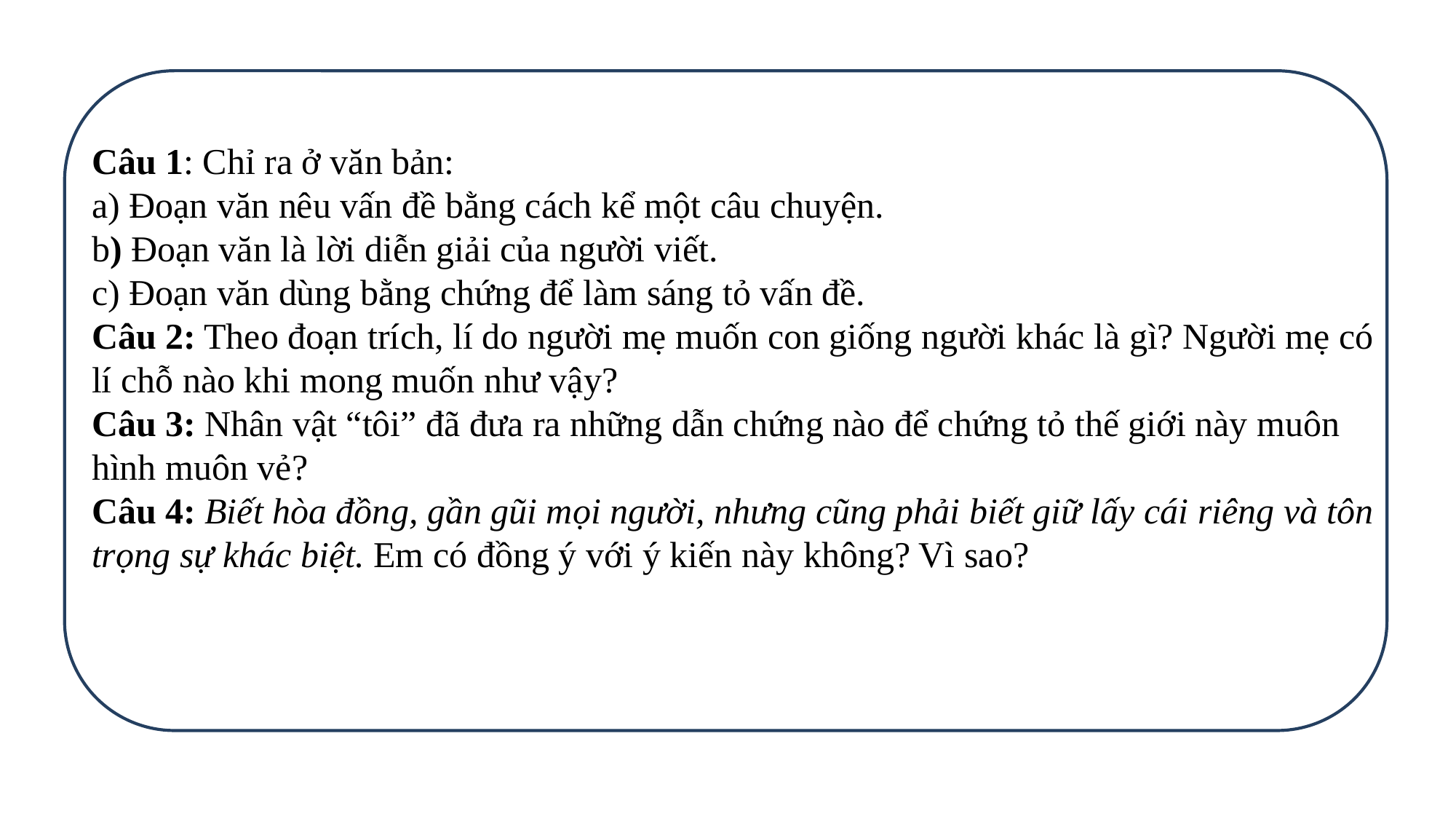

Câu 1: Chỉ ra ở văn bản:
a) Đoạn văn nêu vấn đề bằng cách kể một câu chuyện.
b) Đoạn văn là lời diễn giải của người viết.
c) Đoạn văn dùng bằng chứng để làm sáng tỏ vấn đề.
Câu 2: Theo đoạn trích, lí do người mẹ muốn con giống người khác là gì? Người mẹ có lí chỗ nào khi mong muốn như vậy?
Câu 3: Nhân vật “tôi” đã đưa ra những dẫn chứng nào để chứng tỏ thế giới này muôn hình muôn vẻ?
Câu 4: Biết hòa đồng, gần gũi mọi người, nhưng cũng phải biết giữ lấy cái riêng và tôn trọng sự khác biệt. Em có đồng ý với ý kiến này không? Vì sao?